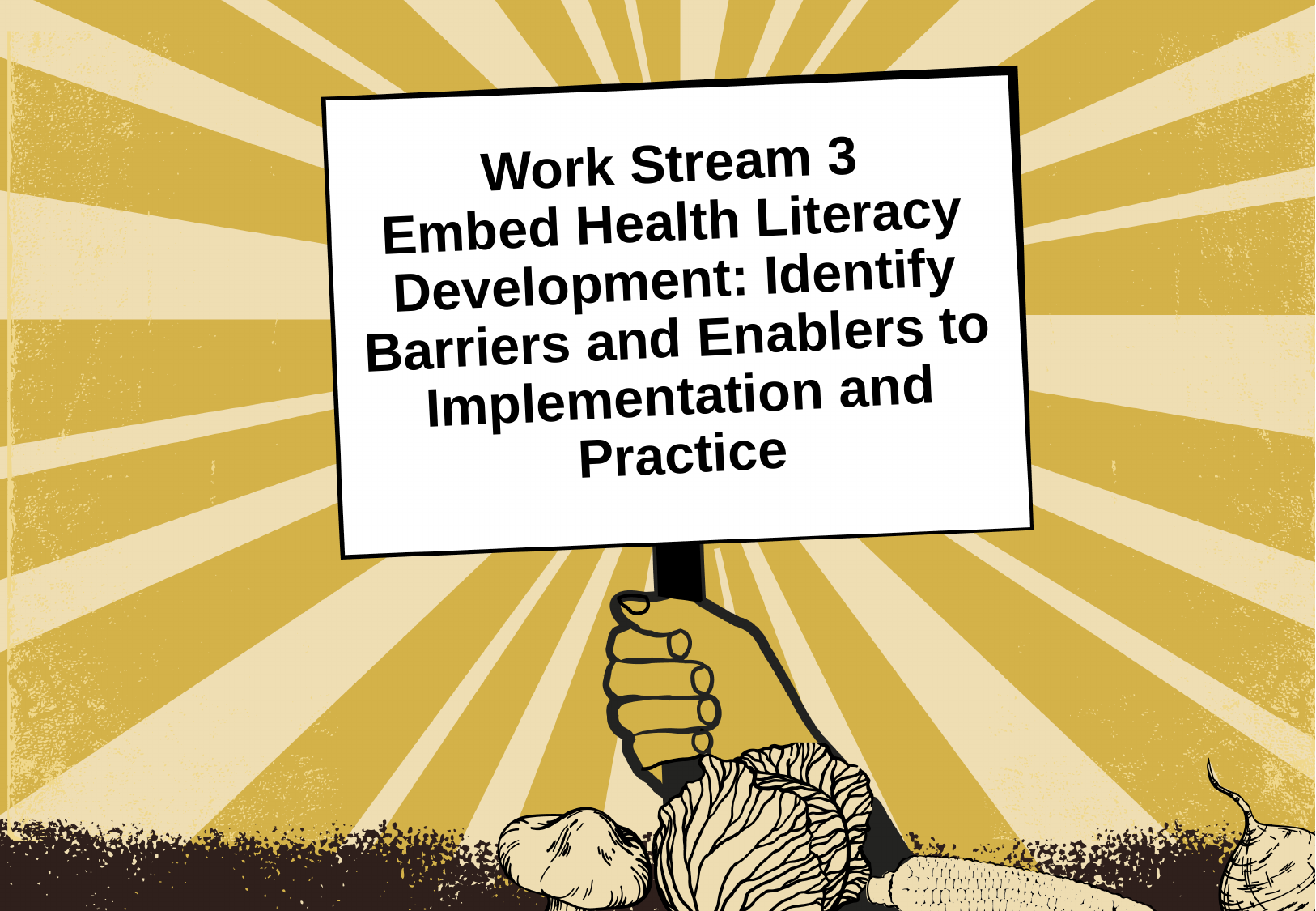

# Work Stream 3 Embed Health Literacy Development: Identify Barriers and Enablers to Implementation and Practice